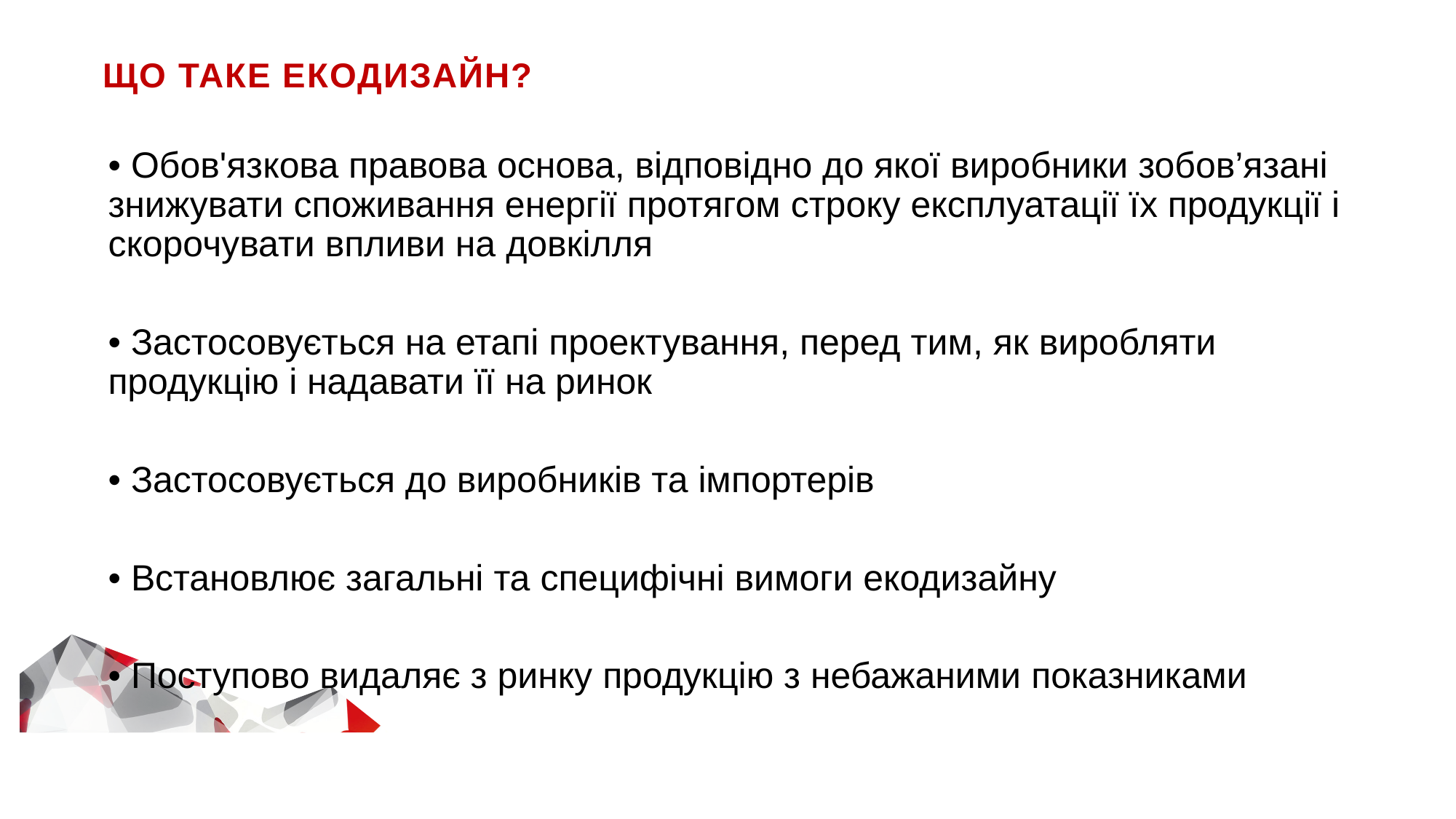

# ЩО ТАКЕ ЕКОДИЗАЙН?
• Обов'язкова правова основа, відповідно до якої виробники зобов’язані знижувати споживання енергії протягом строку експлуатації їх продукції і скорочувати впливи на довкілля

• Застосовується на етапі проектування, перед тим, як виробляти продукцію і надавати її на ринок

• Застосовується до виробників та імпортерів

• Встановлює загальні та специфічні вимоги екодизайну

• Поступово видаляє з ринку продукцію з небажаними показниками